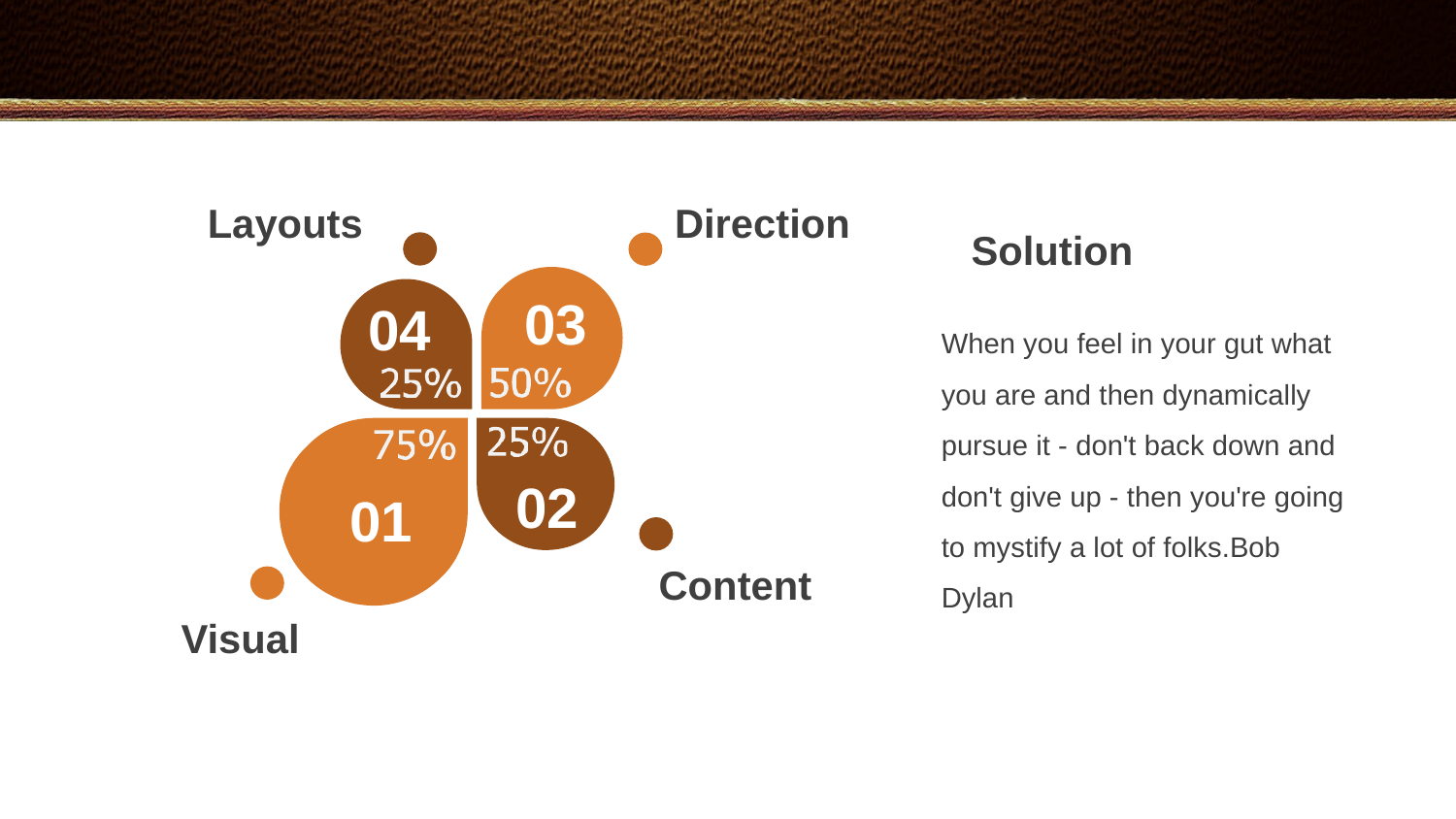

#
Layouts
Direction
Solution

03

04

When you feel in your gut what you are and then dynamically pursue it - don't back down and don't give up - then you're going to mystify a lot of folks.Bob Dylan

01

02

Content

Visual